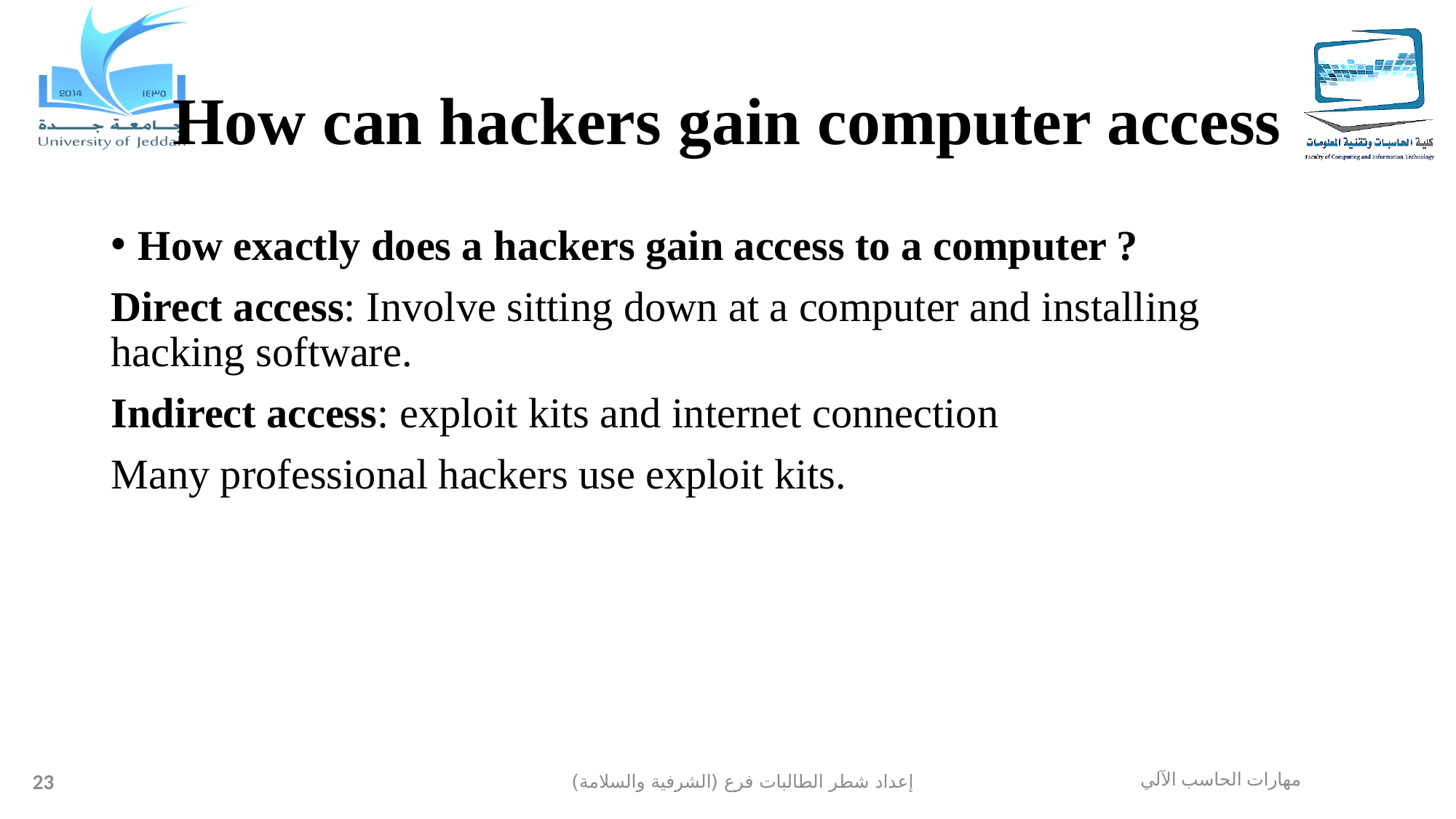

# How can hackers gain computer access
How exactly does a hackers gain access to a computer ?
Direct access: Involve sitting down at a computer and installing hacking software.
Indirect access: exploit kits and internet connection
Many professional hackers use exploit kits.

23
إعداد شطر الطالبات فرع (الشرفية والسلامة)